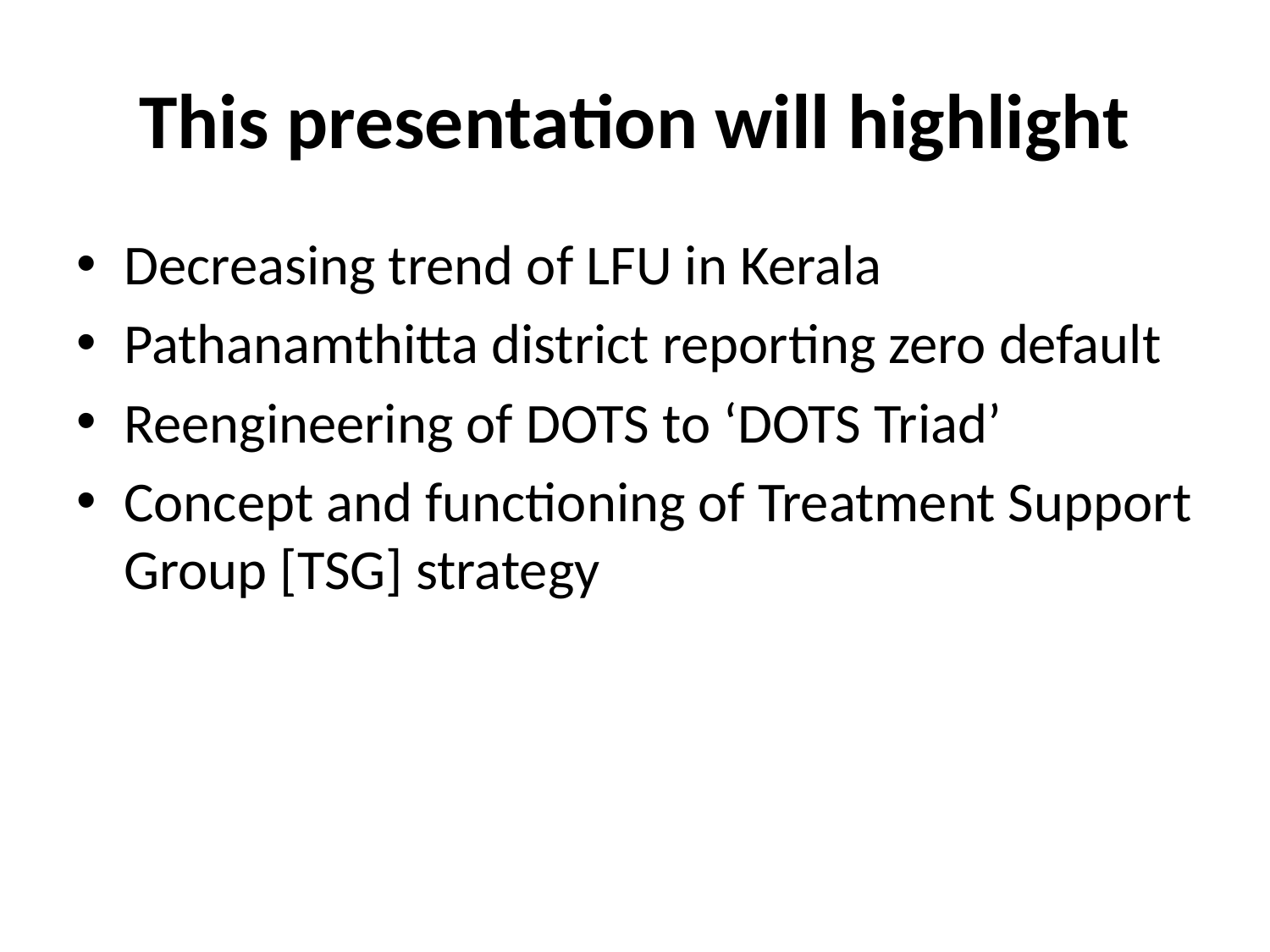

# This presentation will highlight
Decreasing trend of LFU in Kerala
Pathanamthitta district reporting zero default
Reengineering of DOTS to ‘DOTS Triad’
Concept and functioning of Treatment Support Group [TSG] strategy